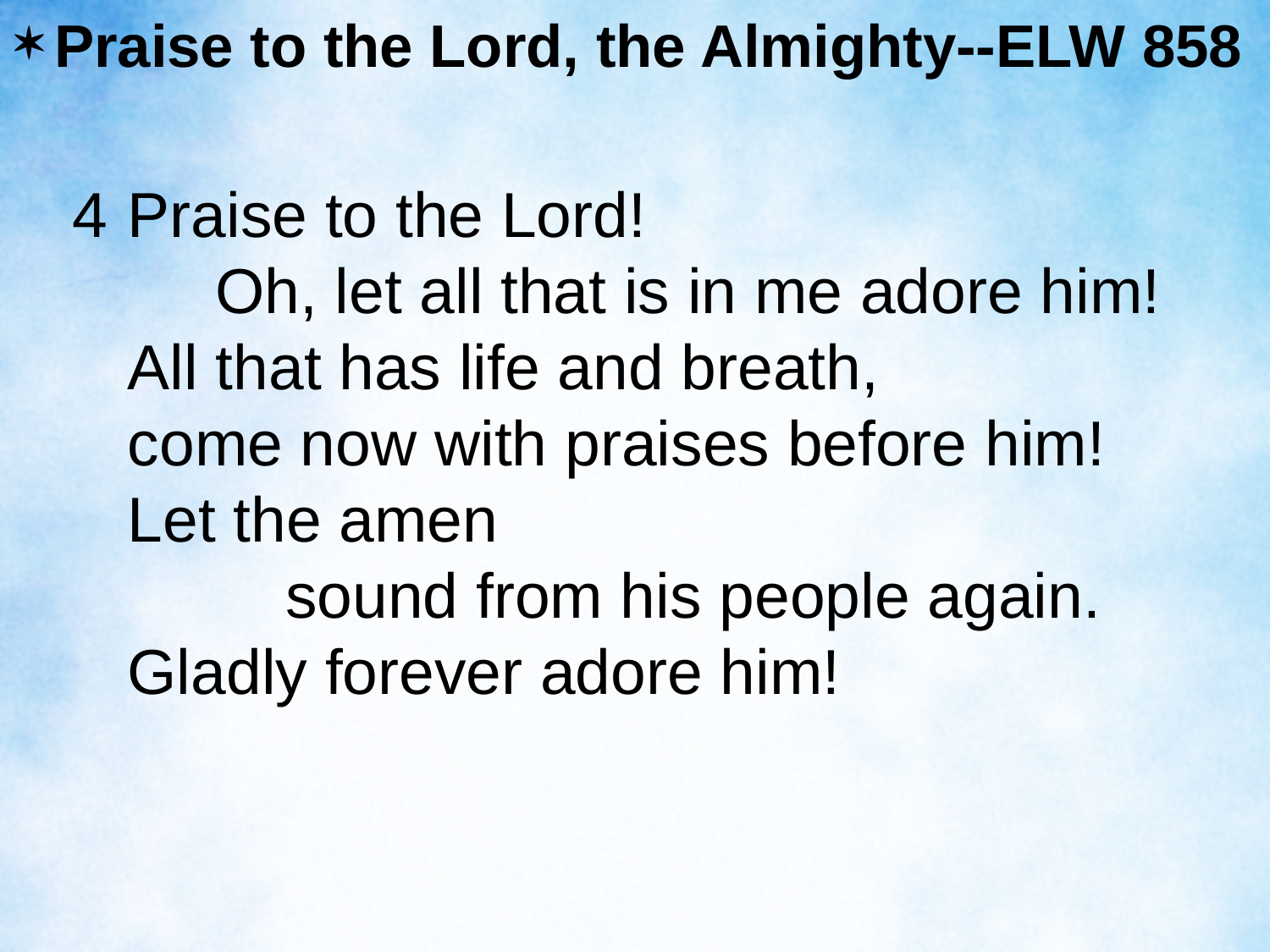

Praise to the Lord, the Almighty--ELW 858
4	Praise to the Lord!                                     Oh, let all that is in me adore him!
	All that has life and breath,                   come now with praises before him!
	Let the amen                                                 sound from his people again.
	Gladly forever adore him!